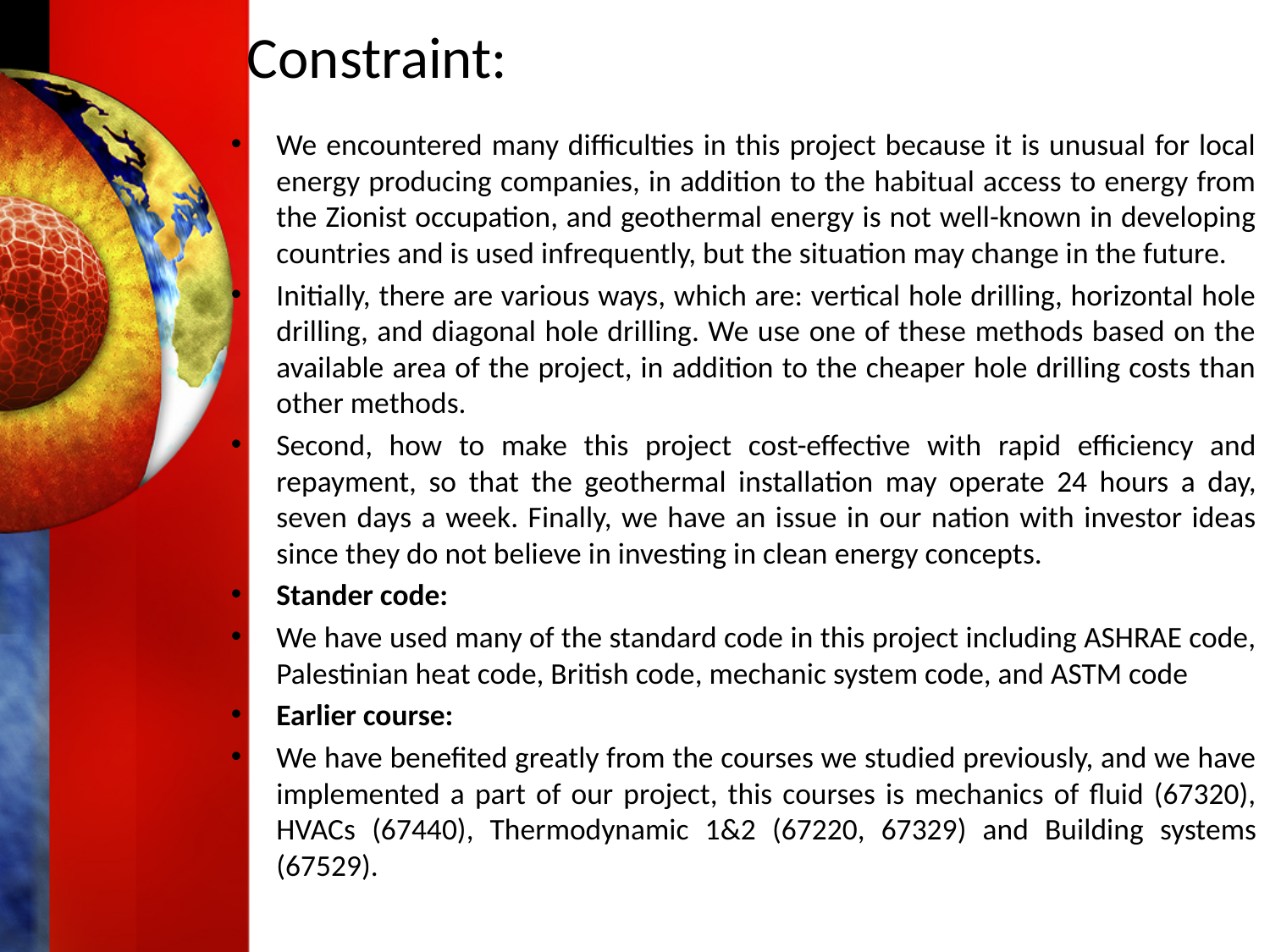

# Constraint:
We encountered many difficulties in this project because it is unusual for local energy producing companies, in addition to the habitual access to energy from the Zionist occupation, and geothermal energy is not well-known in developing countries and is used infrequently, but the situation may change in the future.
Initially, there are various ways, which are: vertical hole drilling, horizontal hole drilling, and diagonal hole drilling. We use one of these methods based on the available area of the project, in addition to the cheaper hole drilling costs than other methods.
Second, how to make this project cost-effective with rapid efficiency and repayment, so that the geothermal installation may operate 24 hours a day, seven days a week. Finally, we have an issue in our nation with investor ideas since they do not believe in investing in clean energy concepts.
Stander code:
We have used many of the standard code in this project including ASHRAE code, Palestinian heat code, British code, mechanic system code, and ASTM code
Earlier course:
We have benefited greatly from the courses we studied previously, and we have implemented a part of our project, this courses is mechanics of fluid (67320), HVACs (67440), Thermodynamic 1&2 (67220, 67329) and Building systems (67529).